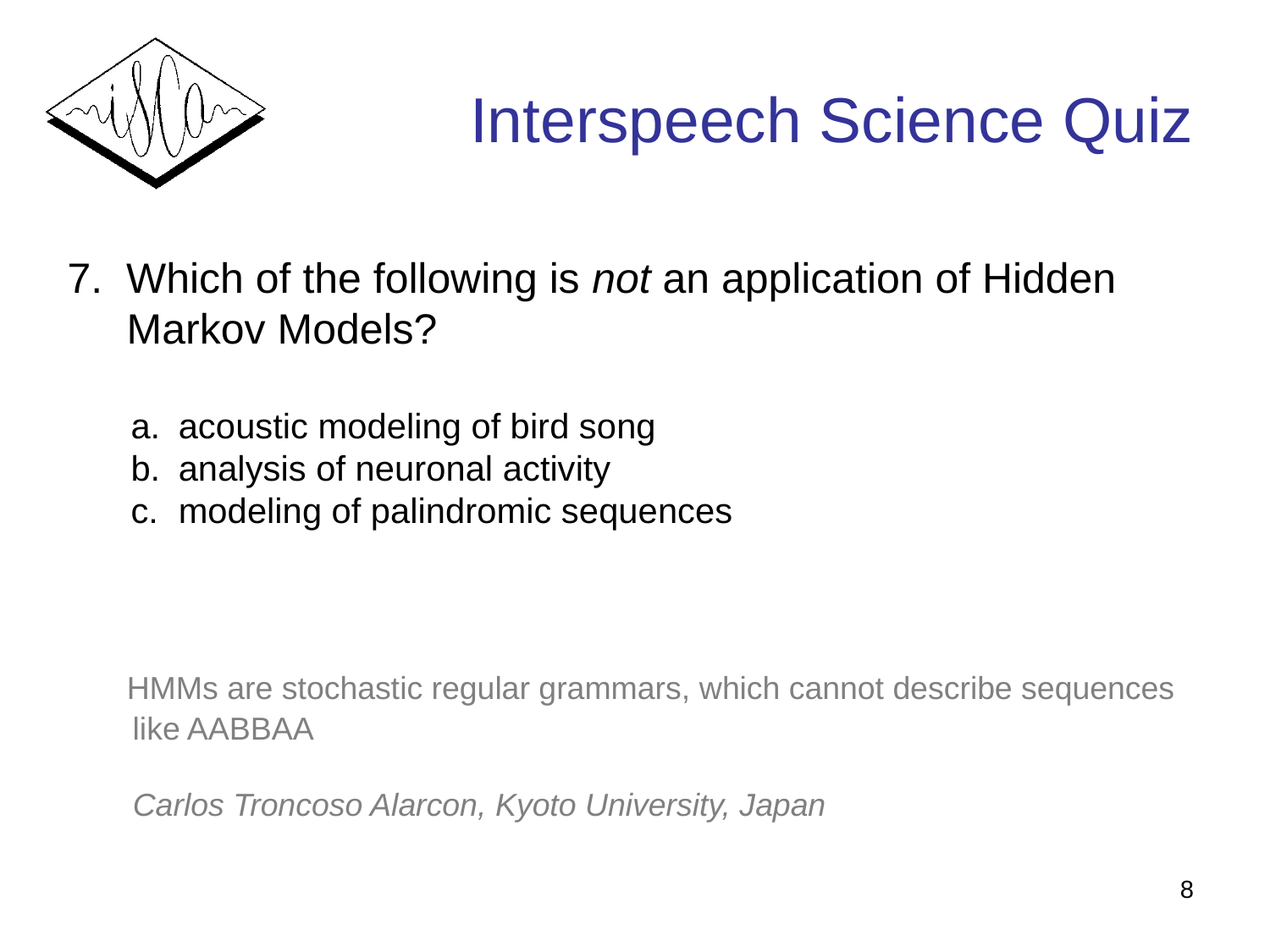

# Interspeech Science Quiz
7.  Which of the following is not an application of Hidden
 Markov Models?

acoustic modeling of bird song
analysis of neuronal activity
modeling of palindromic sequences

	 HMMs are stochastic regular grammars, which cannot describe sequences
  like AABBAA
  Carlos Troncoso Alarcon, Kyoto University, Japan
8